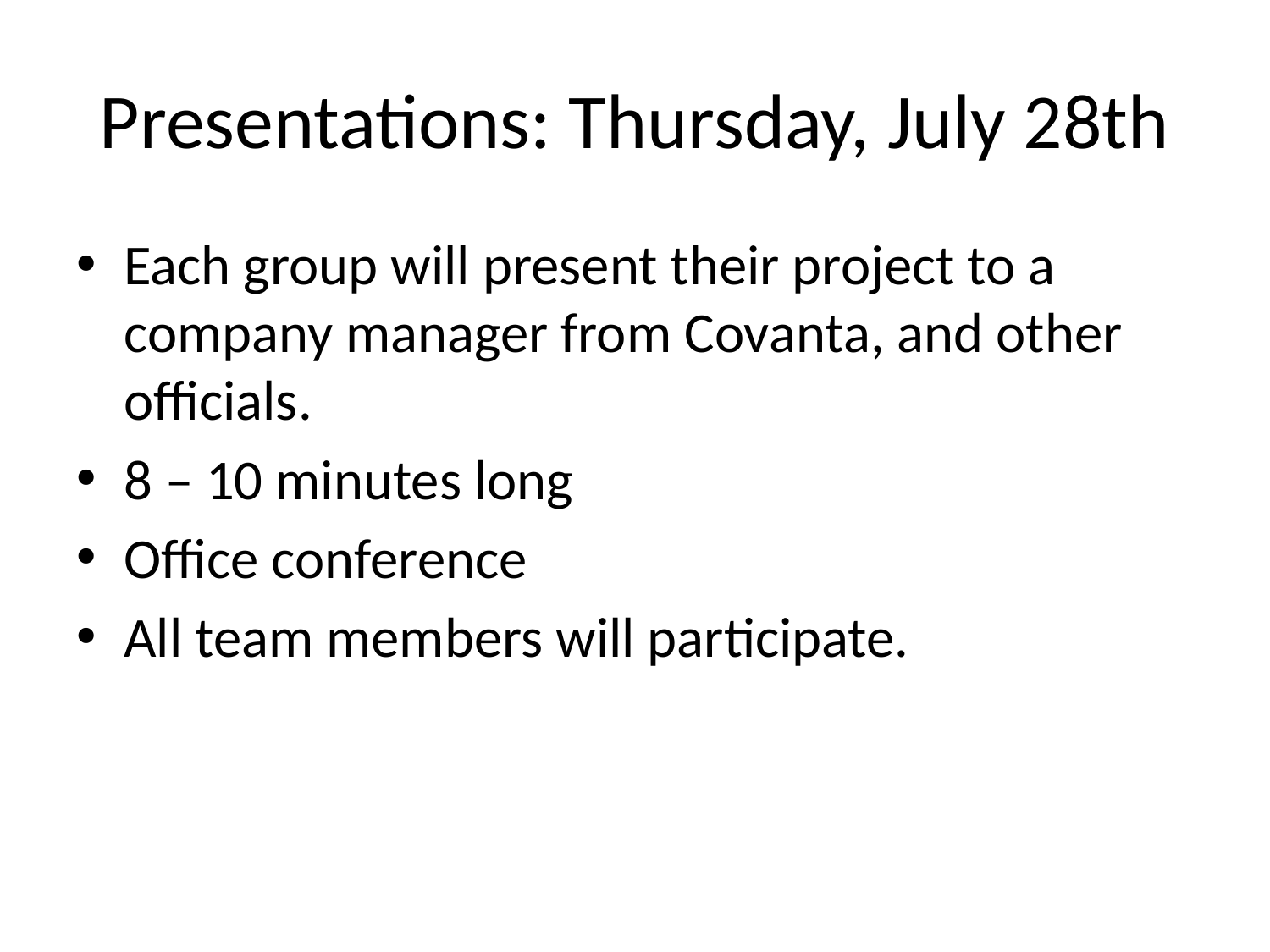

# Presentations: Thursday, July 28th
Each group will present their project to a company manager from Covanta, and other officials.
8 – 10 minutes long
Office conference
All team members will participate.